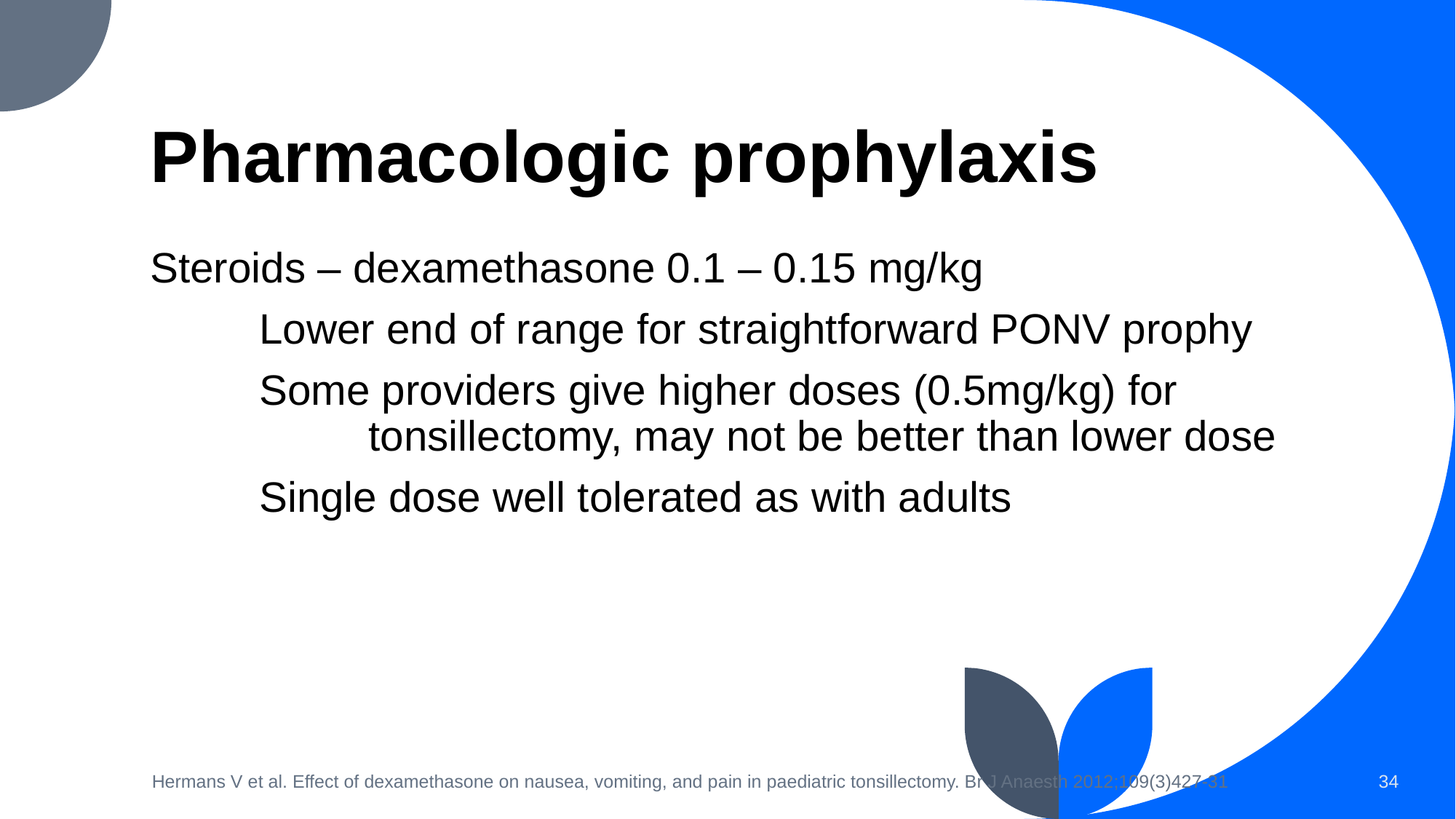

# Pharmacologic prophylaxis
Steroids – dexamethasone 0.1 – 0.15 mg/kg
	Lower end of range for straightforward PONV prophy
	Some providers give higher doses (0.5mg/kg) for 			tonsillectomy, may not be better than lower dose
	Single dose well tolerated as with adults
Hermans V et al. Effect of dexamethasone on nausea, vomiting, and pain in paediatric tonsillectomy. Br J Anaesth 2012;109(3)427-31
34